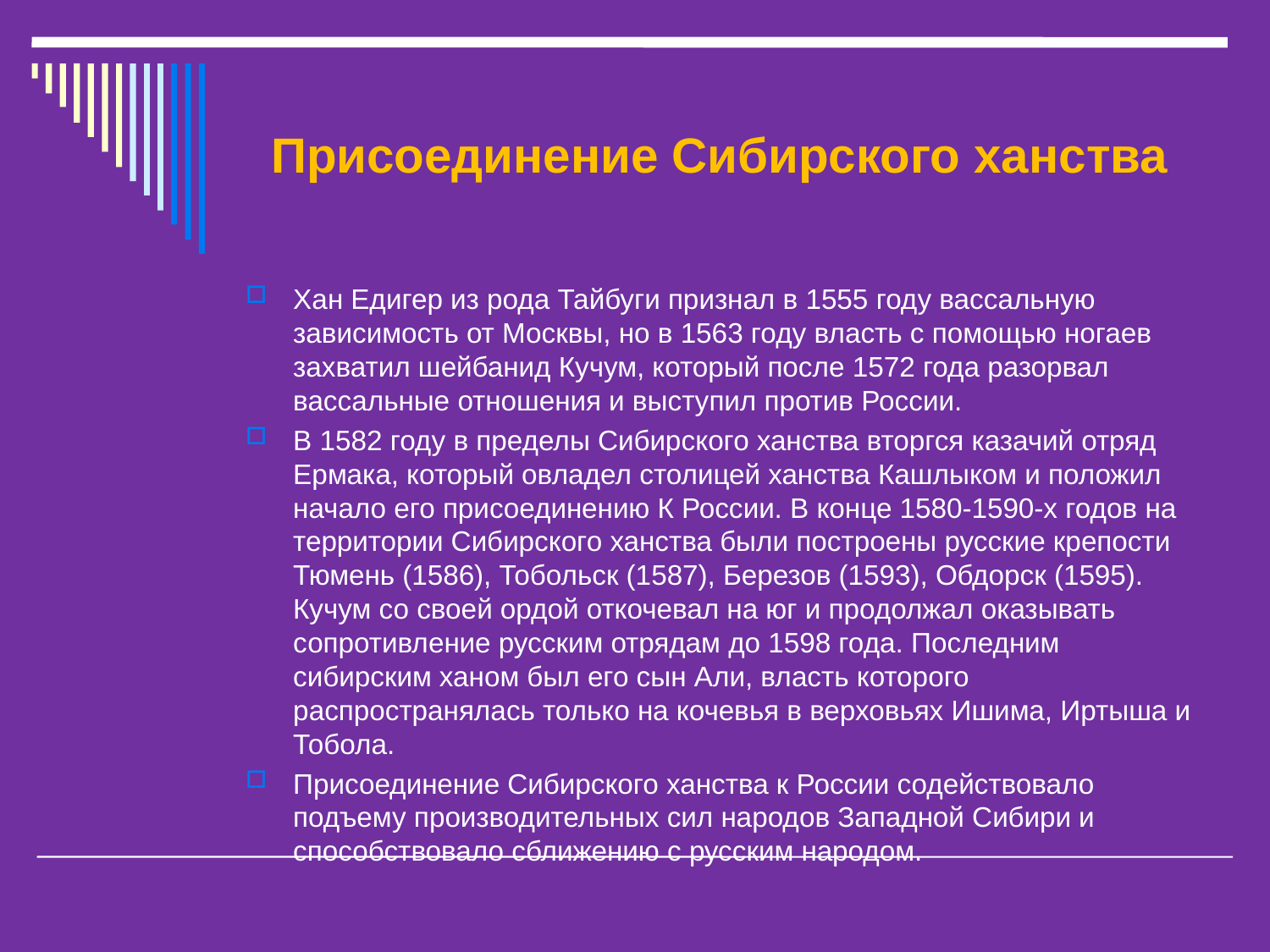

# Присоединение Сибирского ханства
Хан Едигер из рода Тайбуги признал в 1555 году вассальную зависимость от Москвы, но в 1563 году власть с помощью ногаев захватил шейбанид Кучум, который после 1572 года разорвал вассальные отношения и выступил против России.
В 1582 году в пределы Сибирского ханства вторгся казачий отряд Ермака, который овладел столицей ханства Кашлыком и положил начало его присоединению К России. В конце 1580-1590-х годов на территории Сибирского ханства были построены русские крепости Тюмень (1586), Тобольск (1587), Березов (1593), Обдорск (1595). Кучум со своей ордой откочевал на юг и продолжал оказывать сопротивление русским отрядам до 1598 года. Последним сибирским ханом был его сын Али, власть которого распространялась только на кочевья в верховьях Ишима, Иртыша и Тобола.
Присоединение Сибирского ханства к России содействовало подъему производительных сил народов Западной Сибири и способствовало сближению с русским народом.